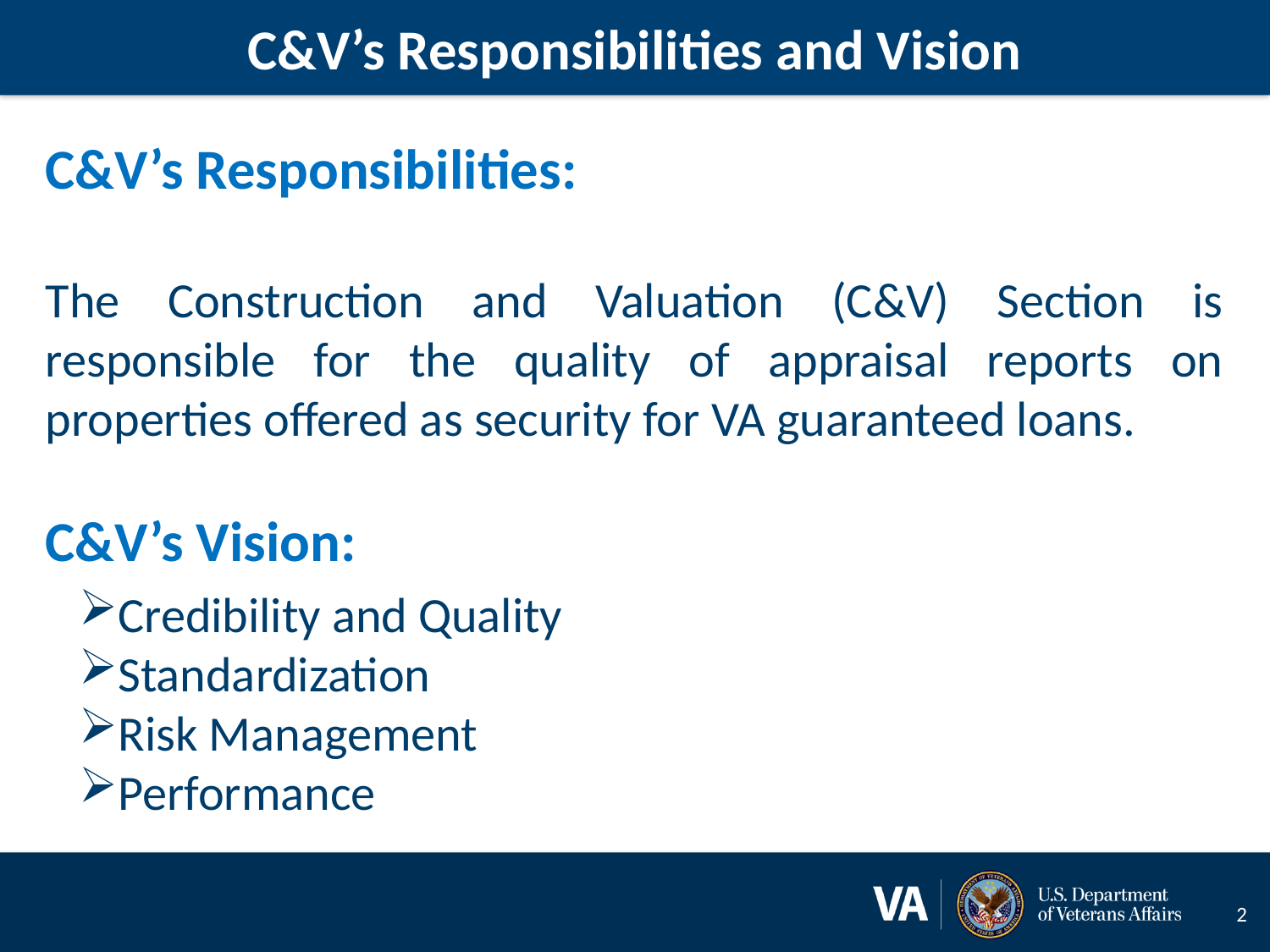

# C&V’s Responsibilities and Vision
C&V’s Responsibilities:

The Construction and Valuation (C&V) Section is responsible for the quality of appraisal reports on properties offered as security for VA guaranteed loans.

C&V’s Vision:

Credibility and Quality
Standardization
Risk Management
Performance
2